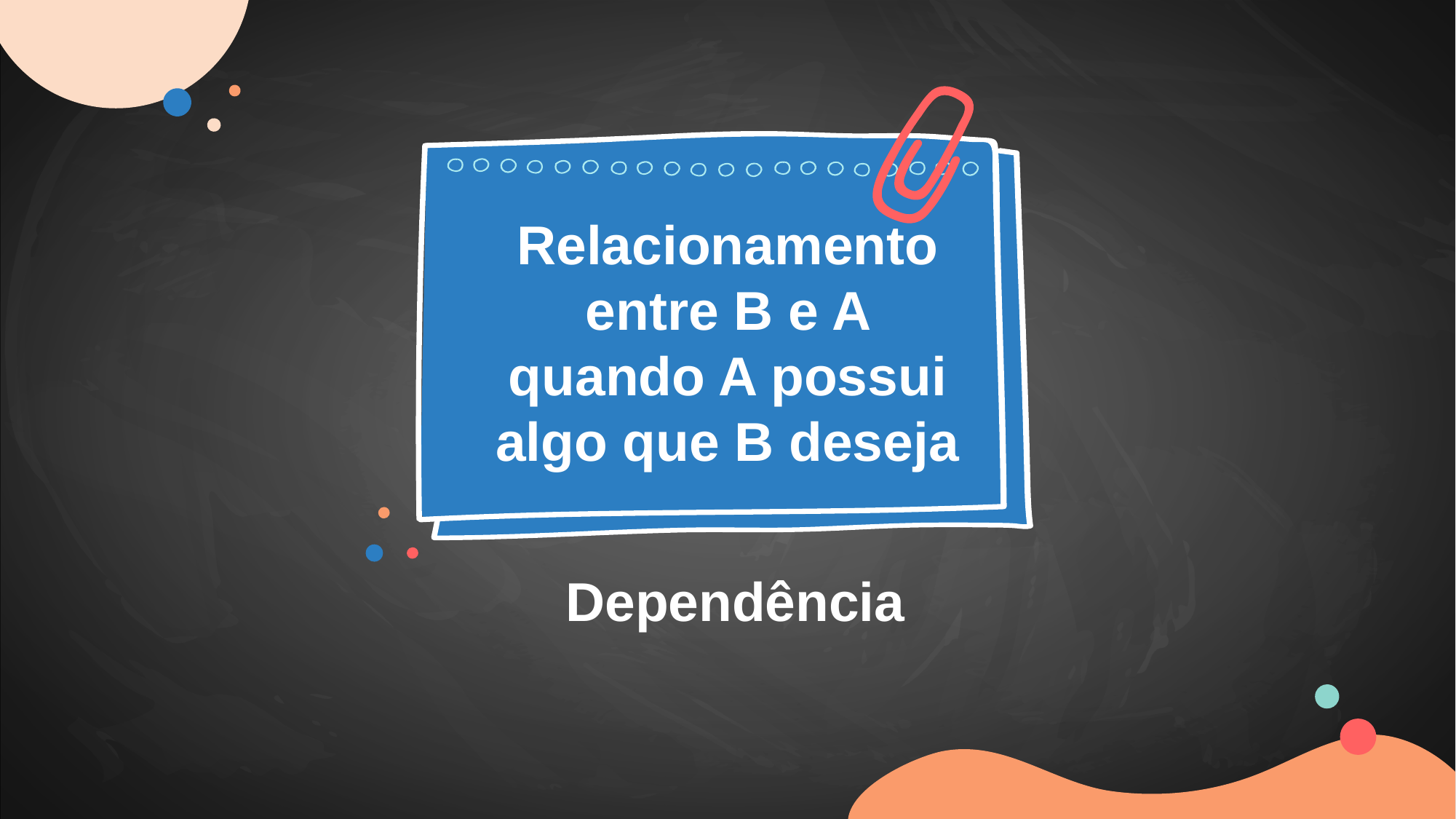

# Relacionamento entre B e A quando A possui algo que B deseja
Dependência